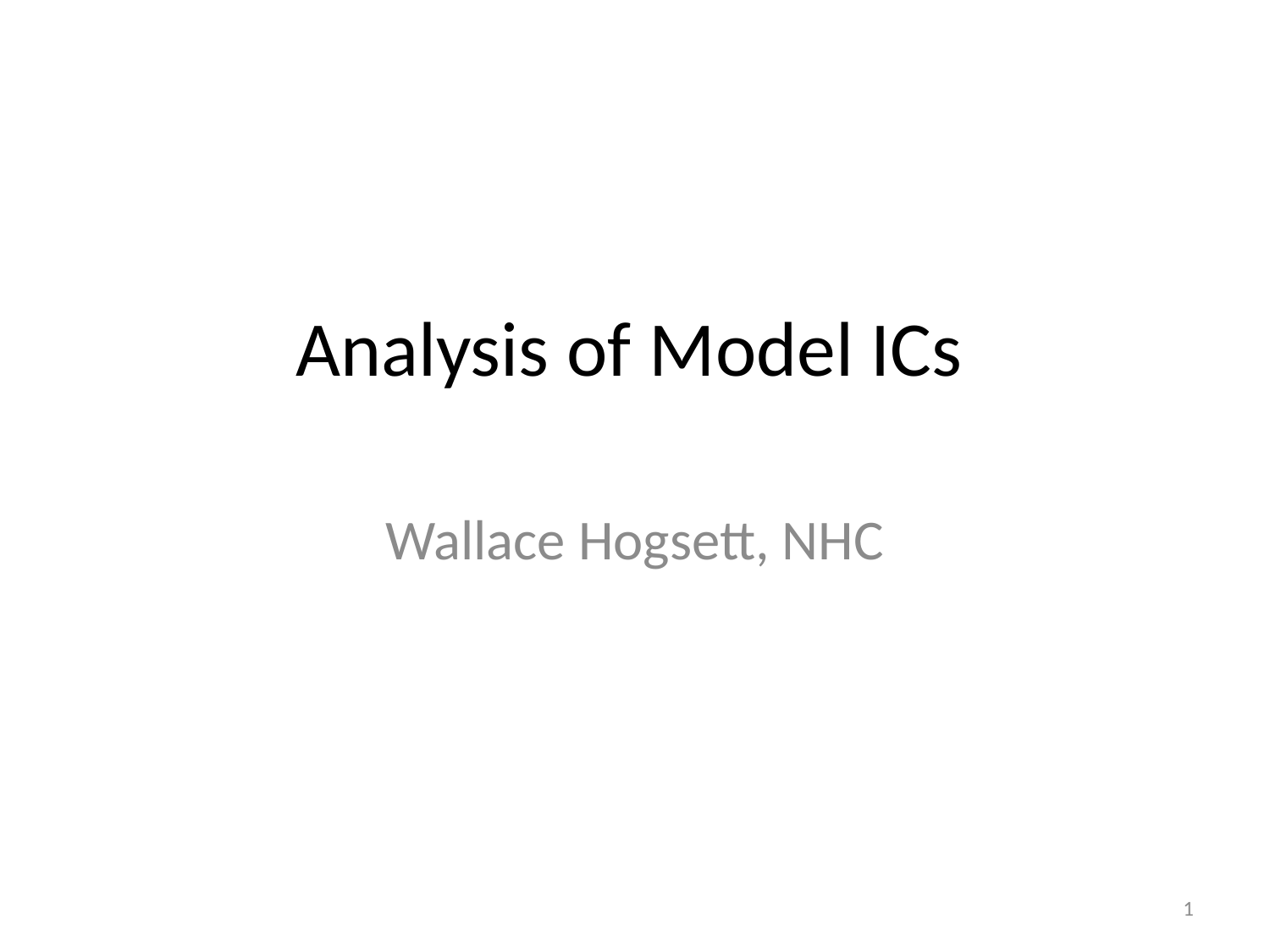

# Analysis of Model ICs
Wallace Hogsett, NHC
1